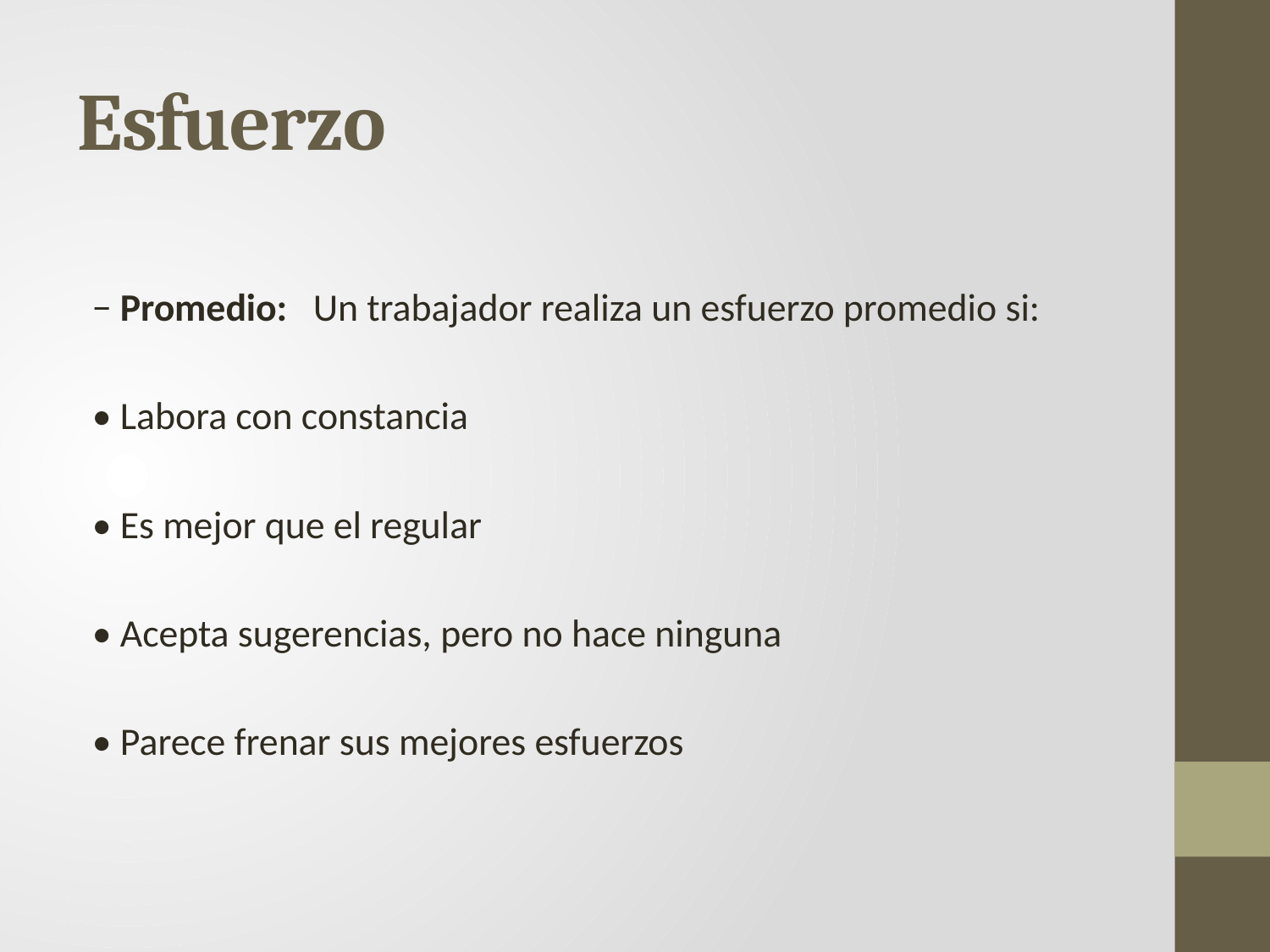

# Esfuerzo

− Promedio:   Un trabajador realiza un esfuerzo promedio si:

• Labora con constancia

• Es mejor que el regular

• Acepta sugerencias, pero no hace ninguna

• Parece frenar sus mejores esfuerzos